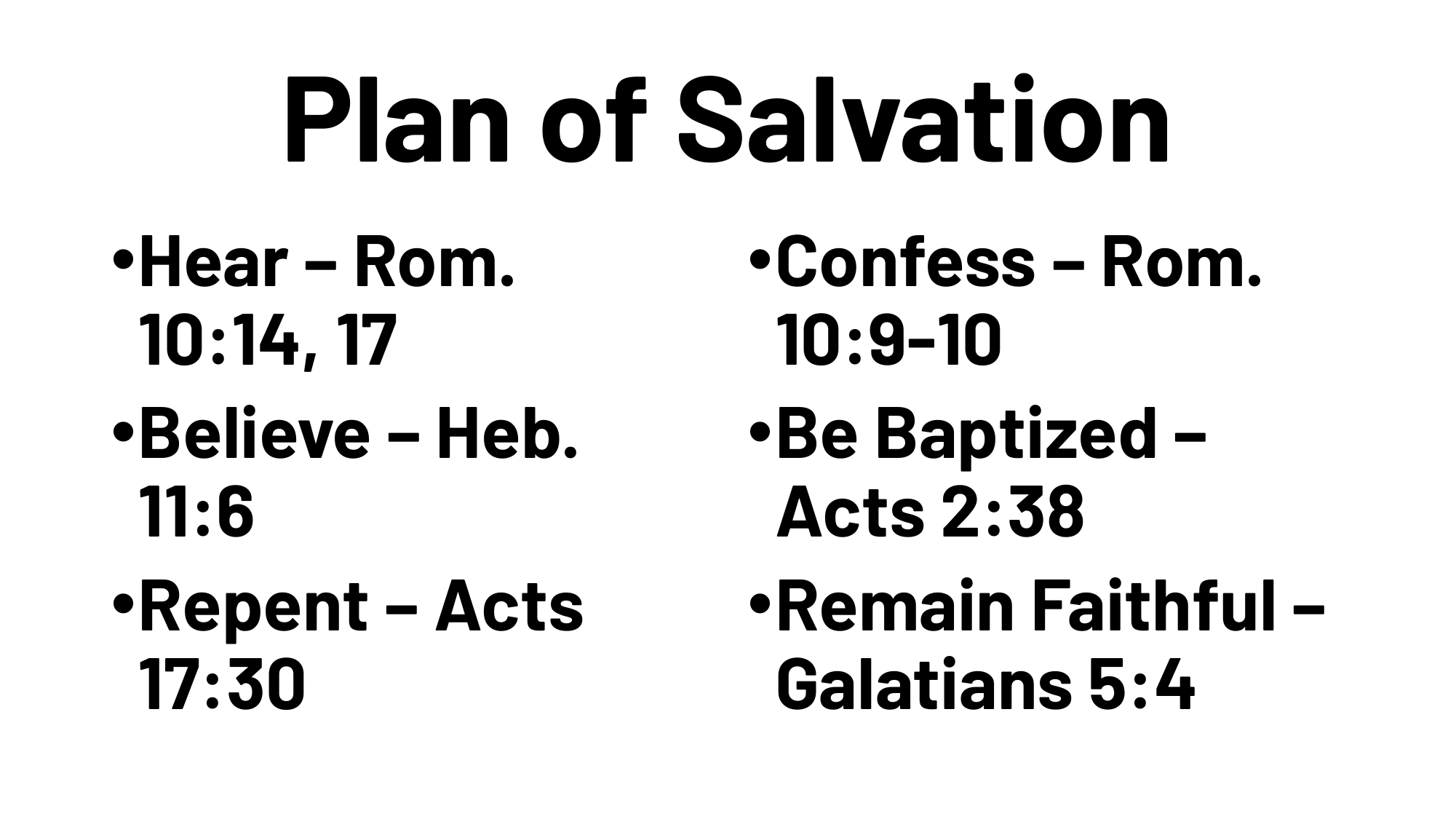

# Plan of Salvation
Hear – Rom. 10:14, 17
Believe – Heb. 11:6
Repent – Acts 17:30
Confess – Rom. 10:9-10
Be Baptized – Acts 2:38
Remain Faithful – Galatians 5:4